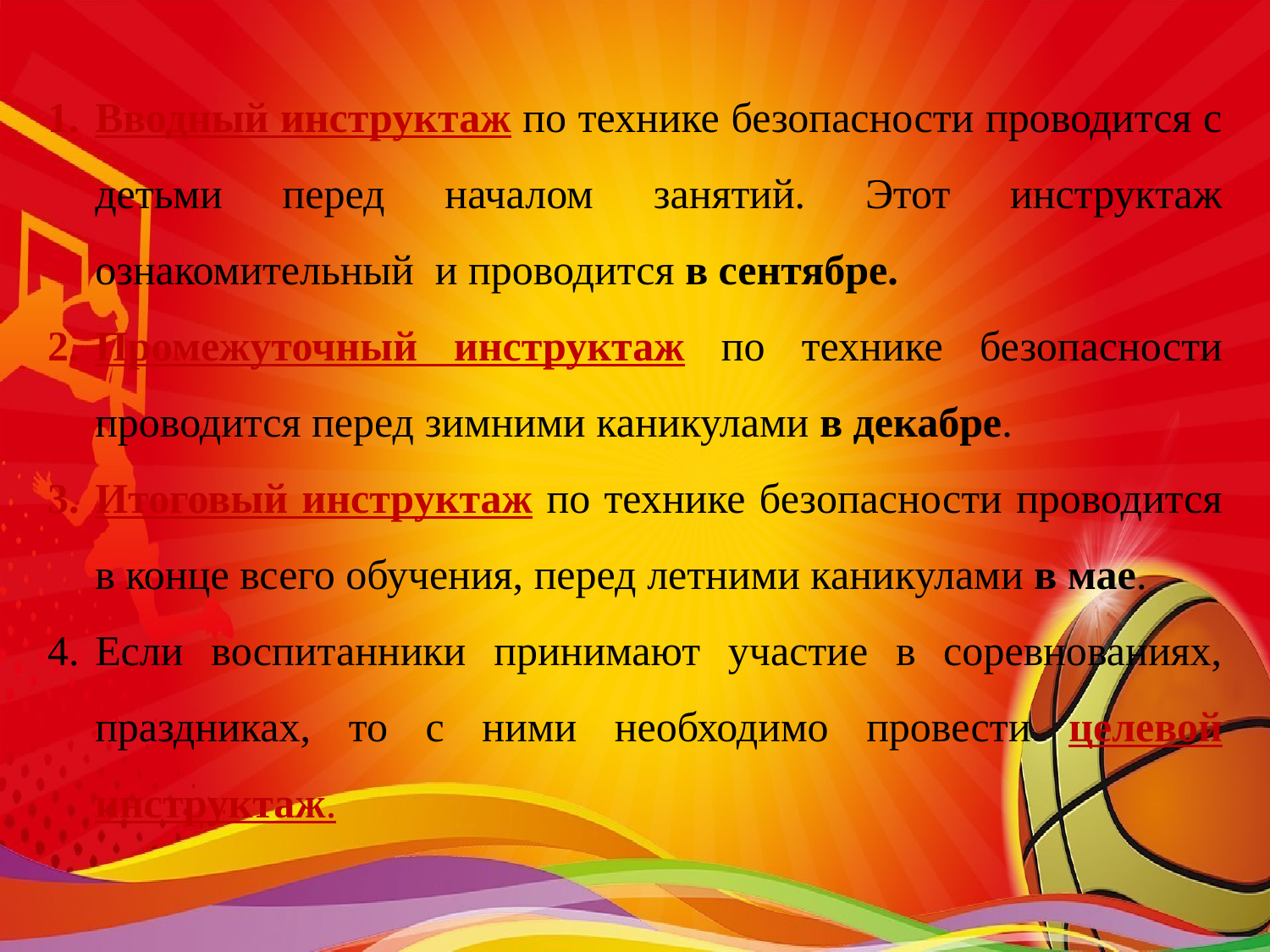

Вводный инструктаж по технике безопасности проводится с детьми перед началом занятий. Этот инструктаж ознакомительный  и проводится в сентябре.
Промежуточный инструктаж по технике безопасности проводится перед зимними каникулами в декабре.
Итоговый инструктаж по технике безопасности проводится в конце всего обучения, перед летними каникулами в мае.
Если воспитанники принимают участие в соревнованиях, праздниках, то с ними необходимо провести целевой инструктаж.